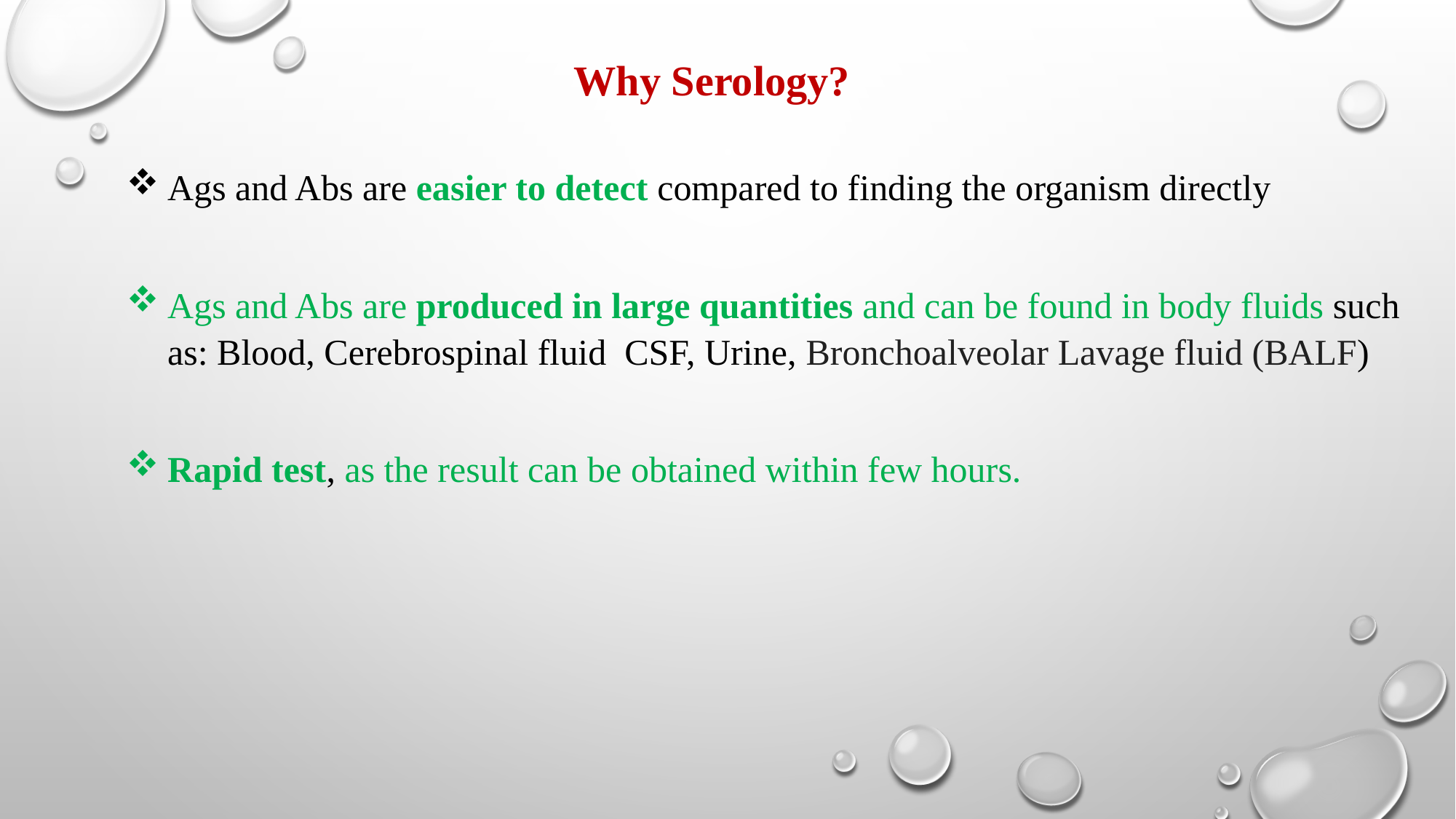

Why Serology?
Ags and Abs are easier to detect compared to finding the organism directly

Ags and Abs are produced in large quantities and can be found in body fluids such as: Blood, Cerebrospinal fluid  CSF, Urine, Bronchoalveolar Lavage fluid (BALF)

Rapid test, as the result can be obtained within few hours.